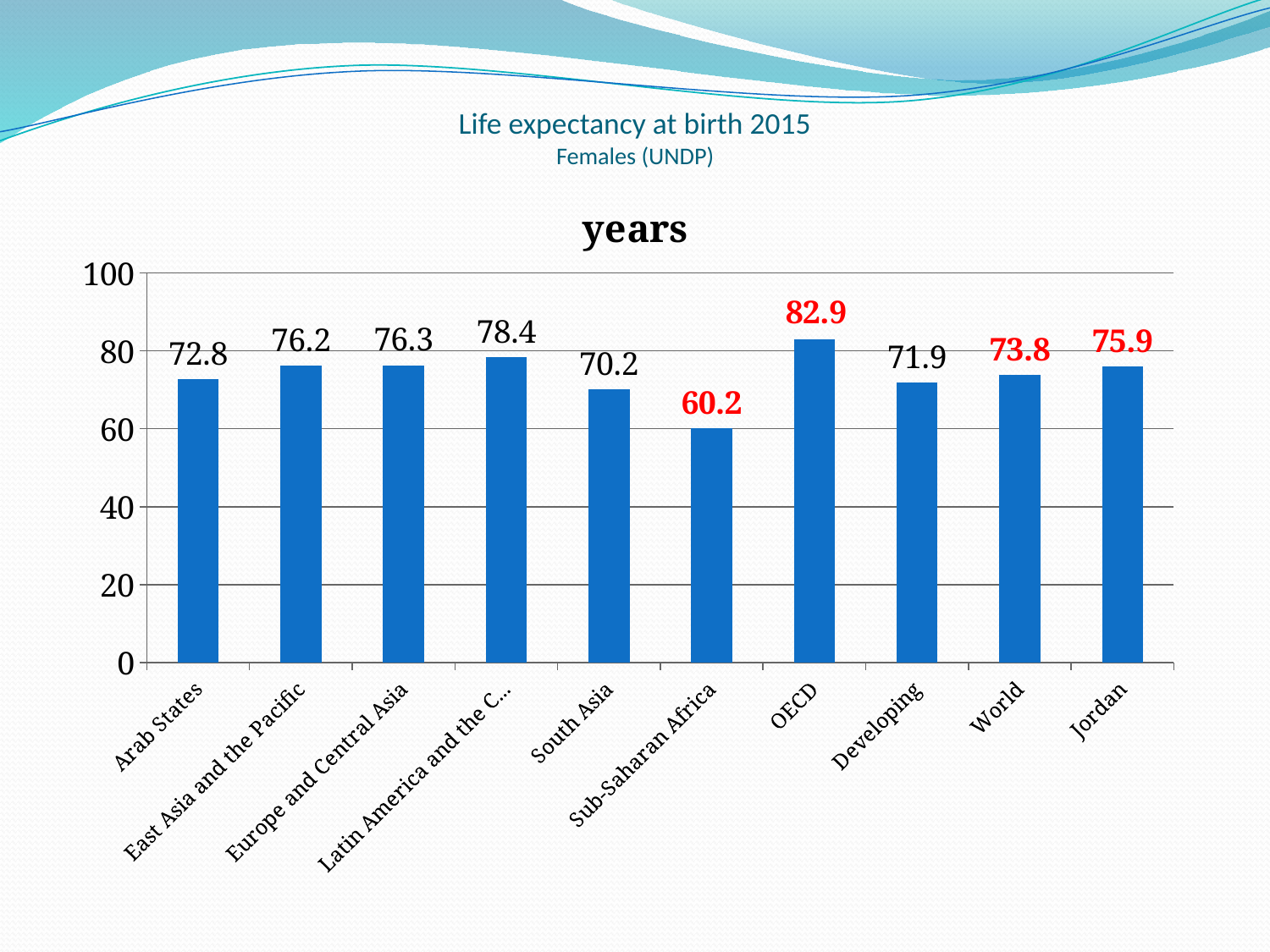

# Life expectancy at birth 2015 Females (UNDP)

### Chart:

| Category | years |
|---|---|
| Arab States | 72.8 |
| East Asia and the Pacific | 76.2 |
| Europe and Central Asia | 76.3 |
| Latin America and the Caribbean | 78.4 |
| South Asia | 70.2 |
| Sub-Saharan Africa | 60.2 |
| OECD | 82.9 |
| Developing | 71.9 |
| World | 73.8 |
| Jordan | 75.9 |